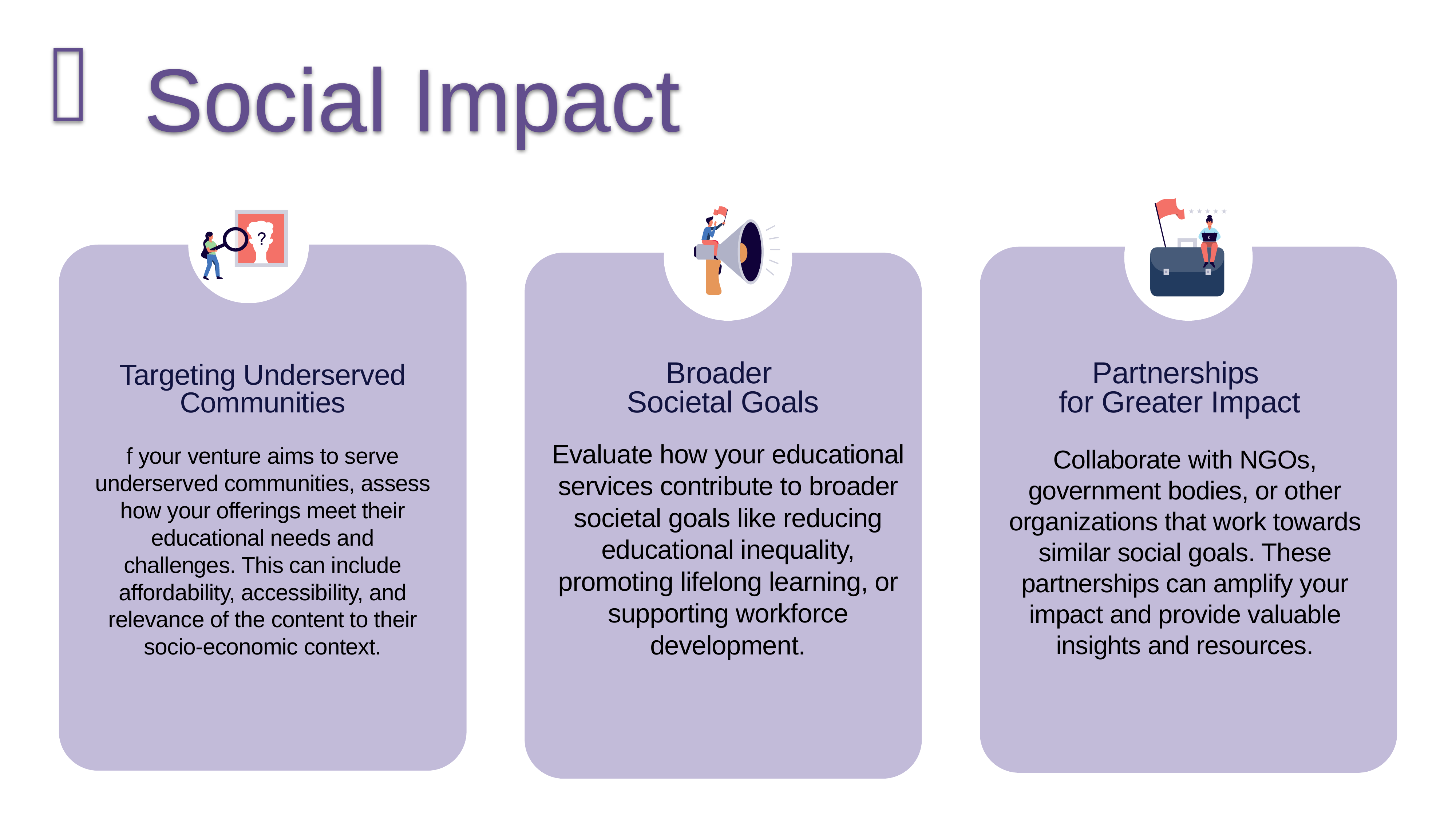

Social Impact

Broader
Societal Goals
Partnerships
for Greater Impact
Targeting Underserved Communities
Evaluate how your educational services contribute to broader societal goals like reducing educational inequality, promoting lifelong learning, or supporting workforce development.
f your venture aims to serve underserved communities, assess how your offerings meet their educational needs and challenges. This can include affordability, accessibility, and relevance of the content to their socio-economic context.
Collaborate with NGOs, government bodies, or other organizations that work towards similar social goals. These partnerships can amplify your impact and provide valuable insights and resources.